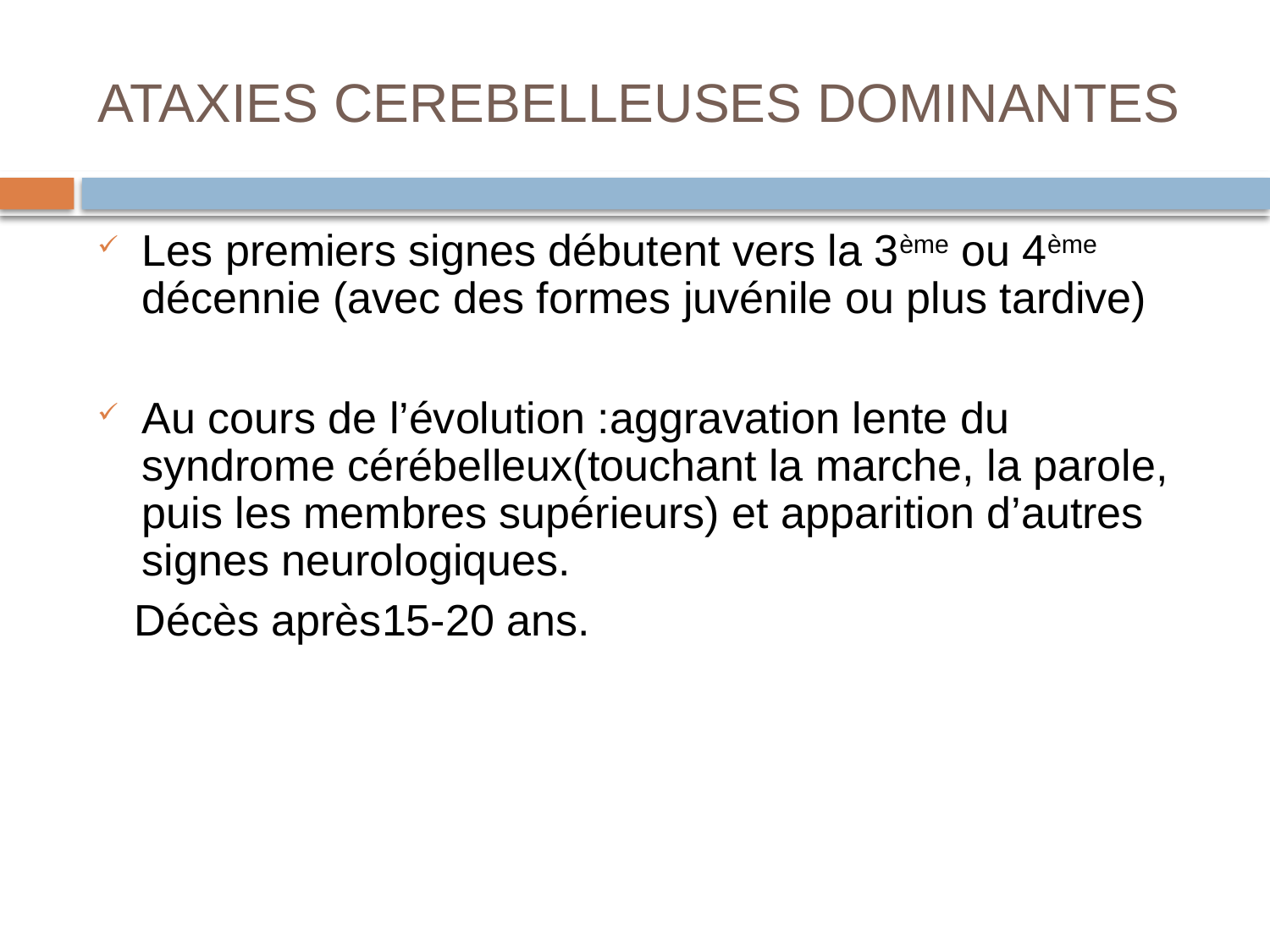

# ATAXIES CEREBELLEUSES DOMINANTES
Les premiers signes débutent vers la 3ème ou 4ème décennie (avec des formes juvénile ou plus tardive)

Au cours de l’évolution :aggravation lente du syndrome cérébelleux(touchant la marche, la parole, puis les membres supérieurs) et apparition d’autres signes neurologiques.
   Décès après15-20 ans.